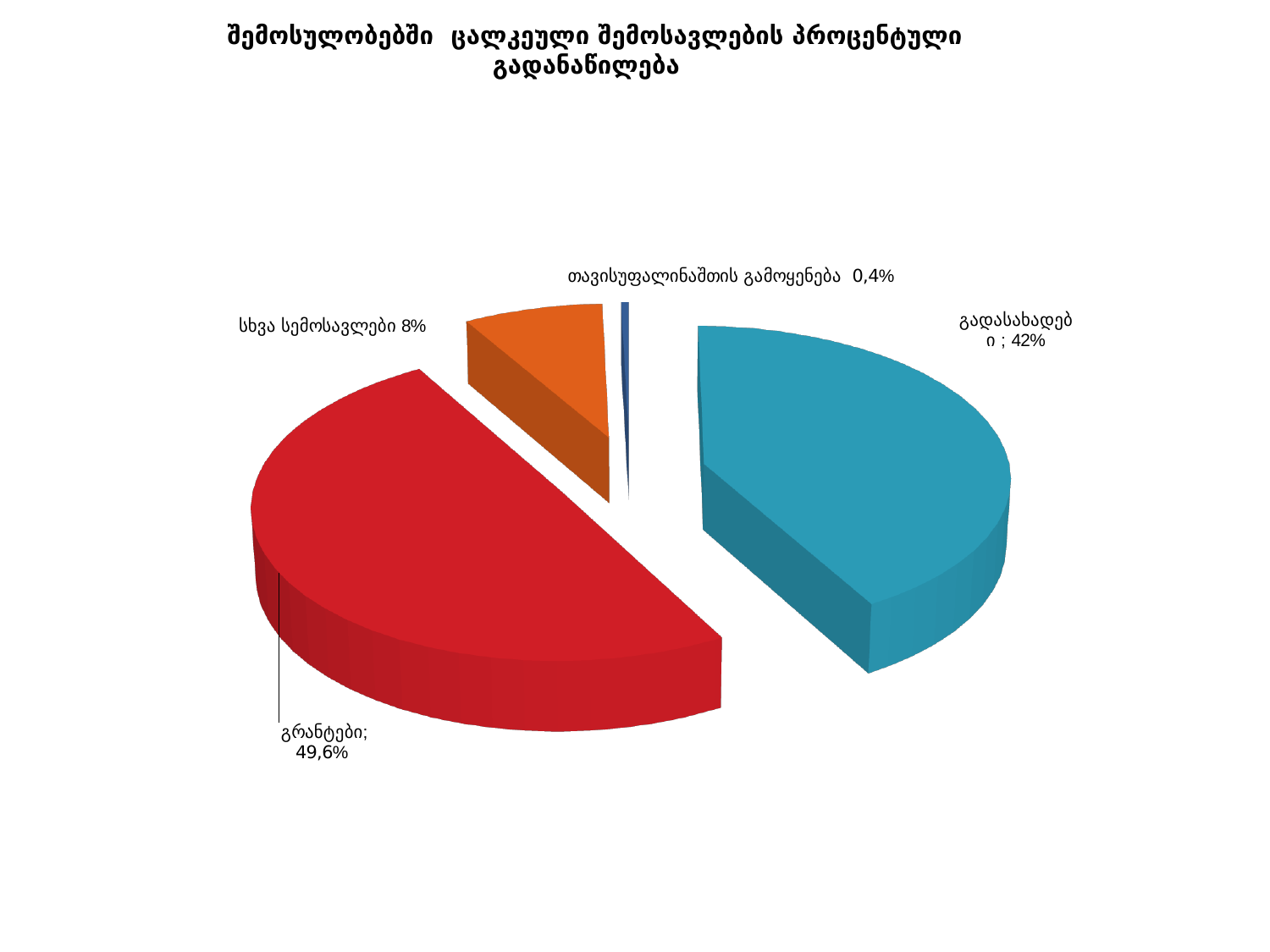

# შემოსულობებში  ცალკეული შემოსავლების პროცენტული გადანაწილება

[unsupported chart]

[unsupported chart]